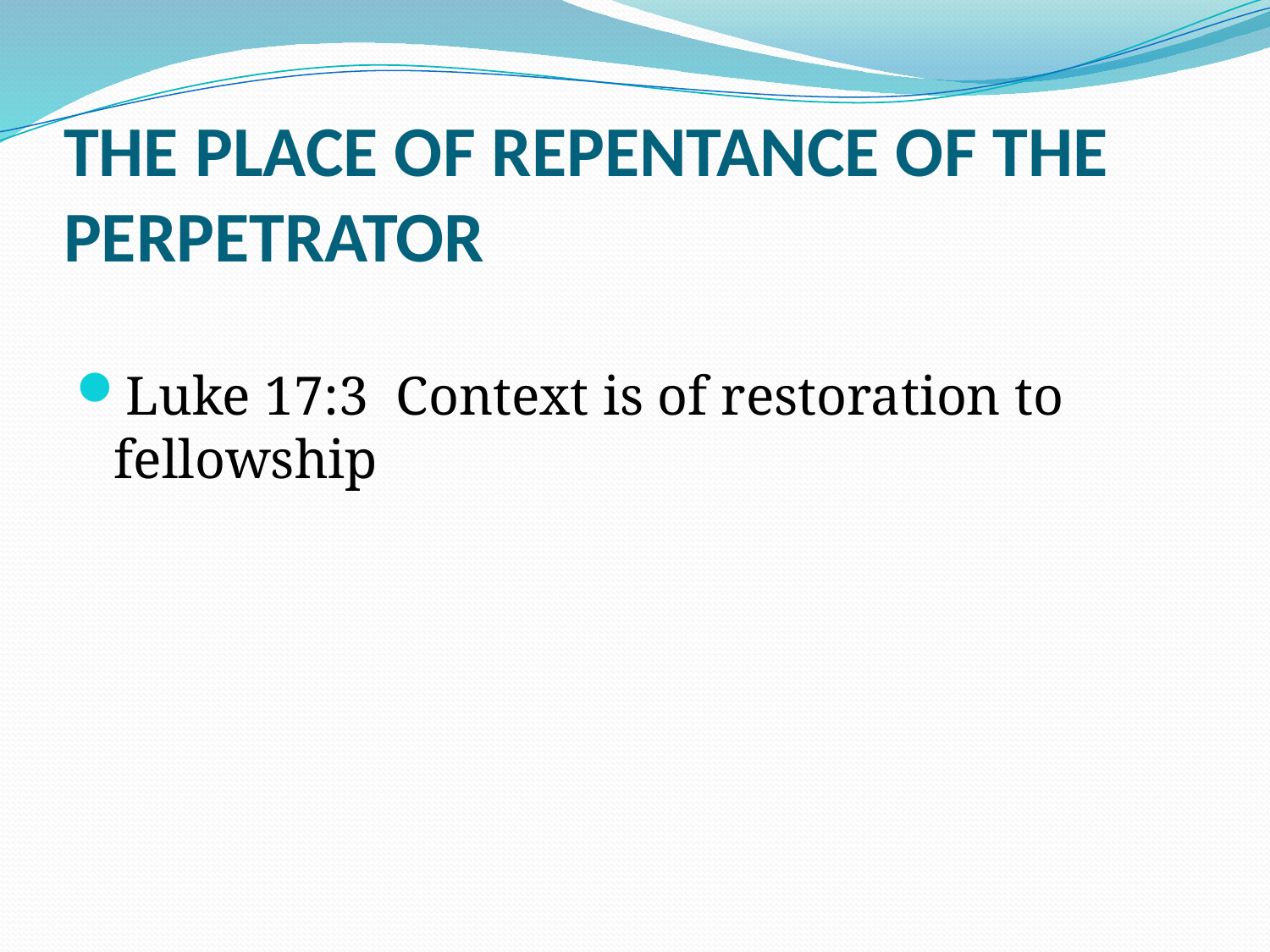

# THE PLACE OF REPENTANCE OF THE PERPETRATOR
Luke 17:3  Context is of restoration to fellowship